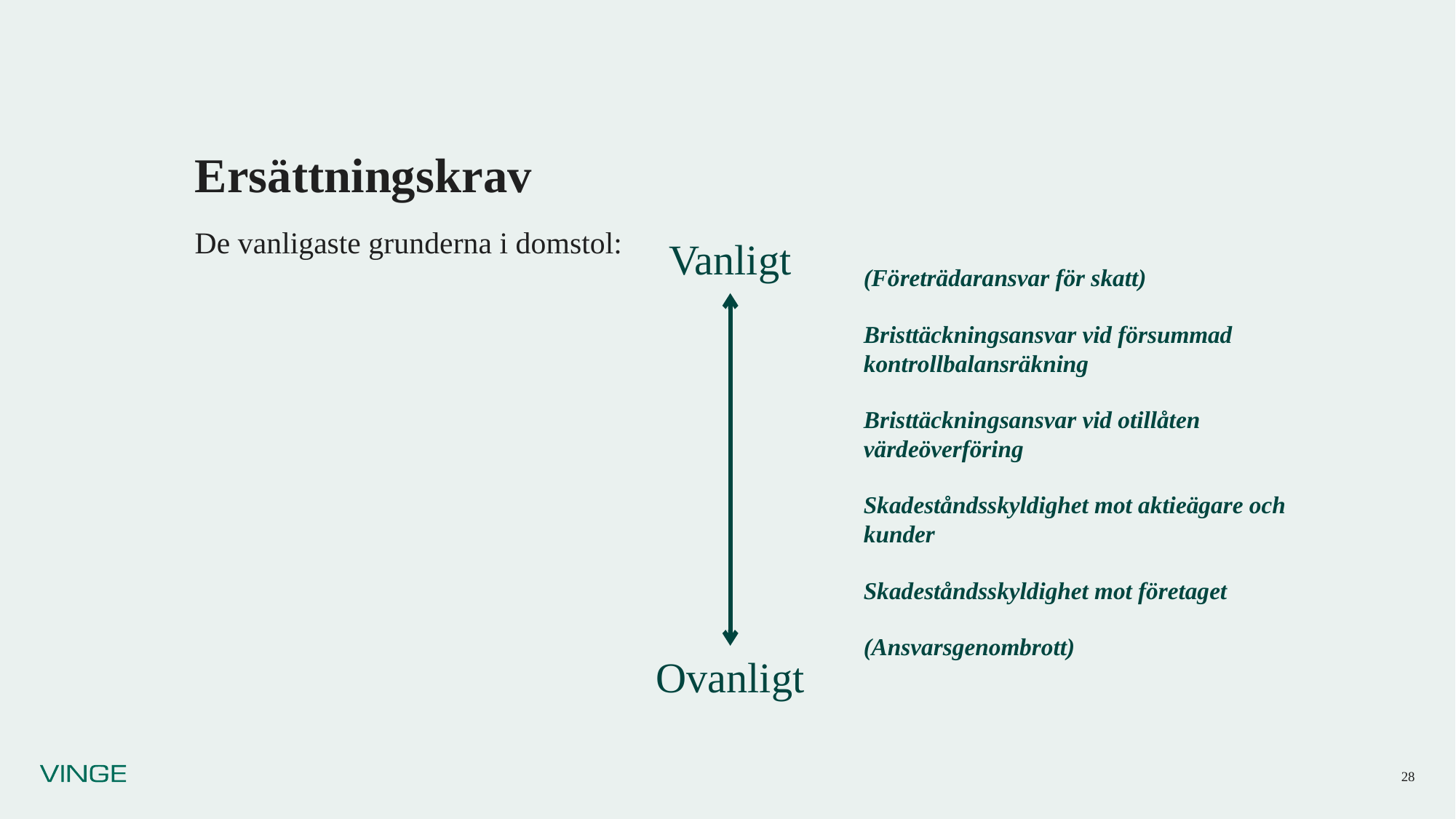

# Ersättningskrav
De vanligaste grunderna i domstol:
Vanligt
(Företrädaransvar för skatt)
Bristtäckningsansvar vid försummad kontrollbalansräkning
Bristtäckningsansvar vid otillåten värdeöverföring
Skadeståndsskyldighet mot aktieägare och kunder
Skadeståndsskyldighet mot företaget
(Ansvarsgenombrott)
Ovanligt
28